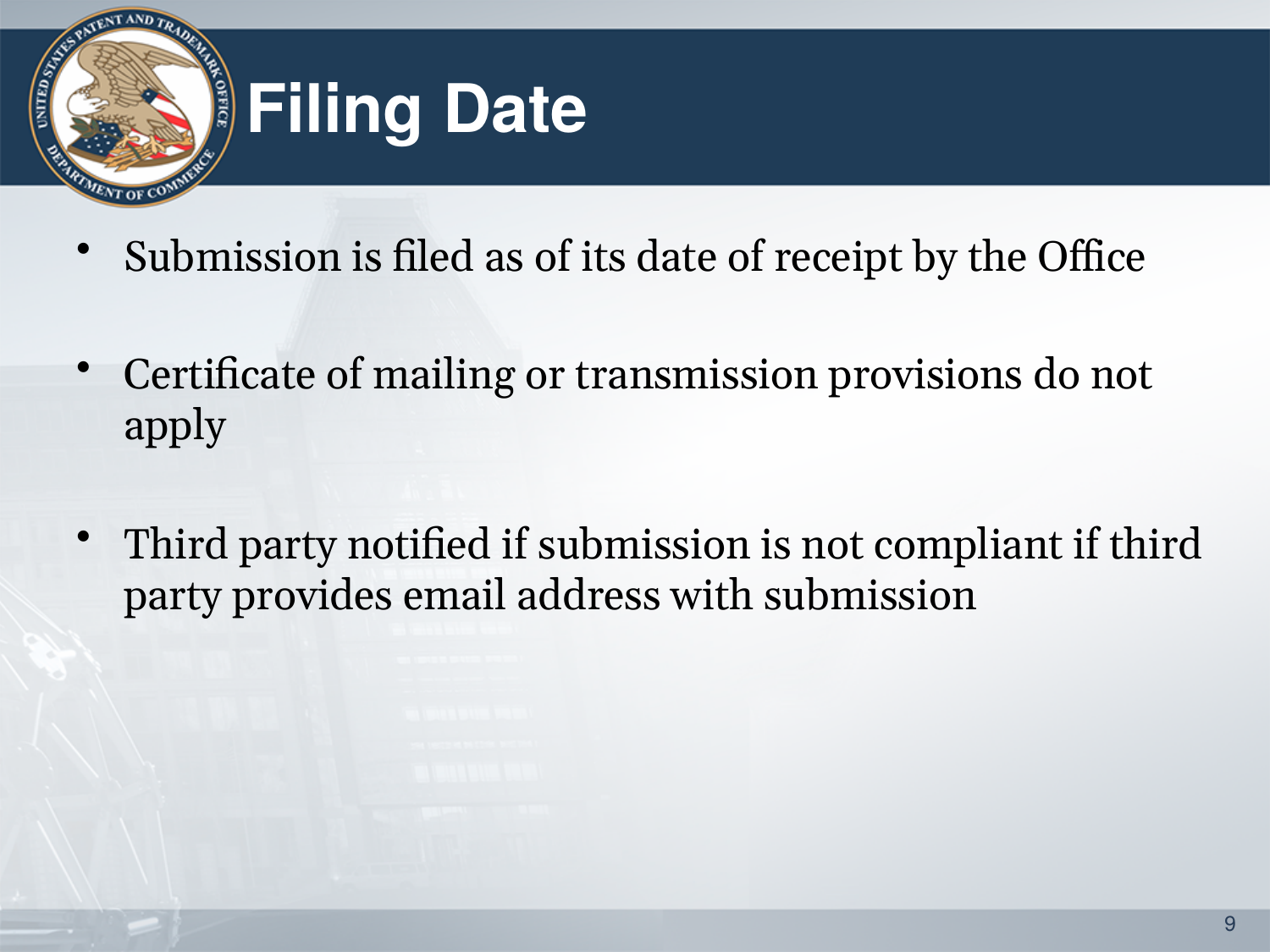

# Filing Date
Submission is filed as of its date of receipt by the Office

Certificate of mailing or transmission provisions do not apply

Third party notified if submission is not compliant if third party provides email address with submission
9